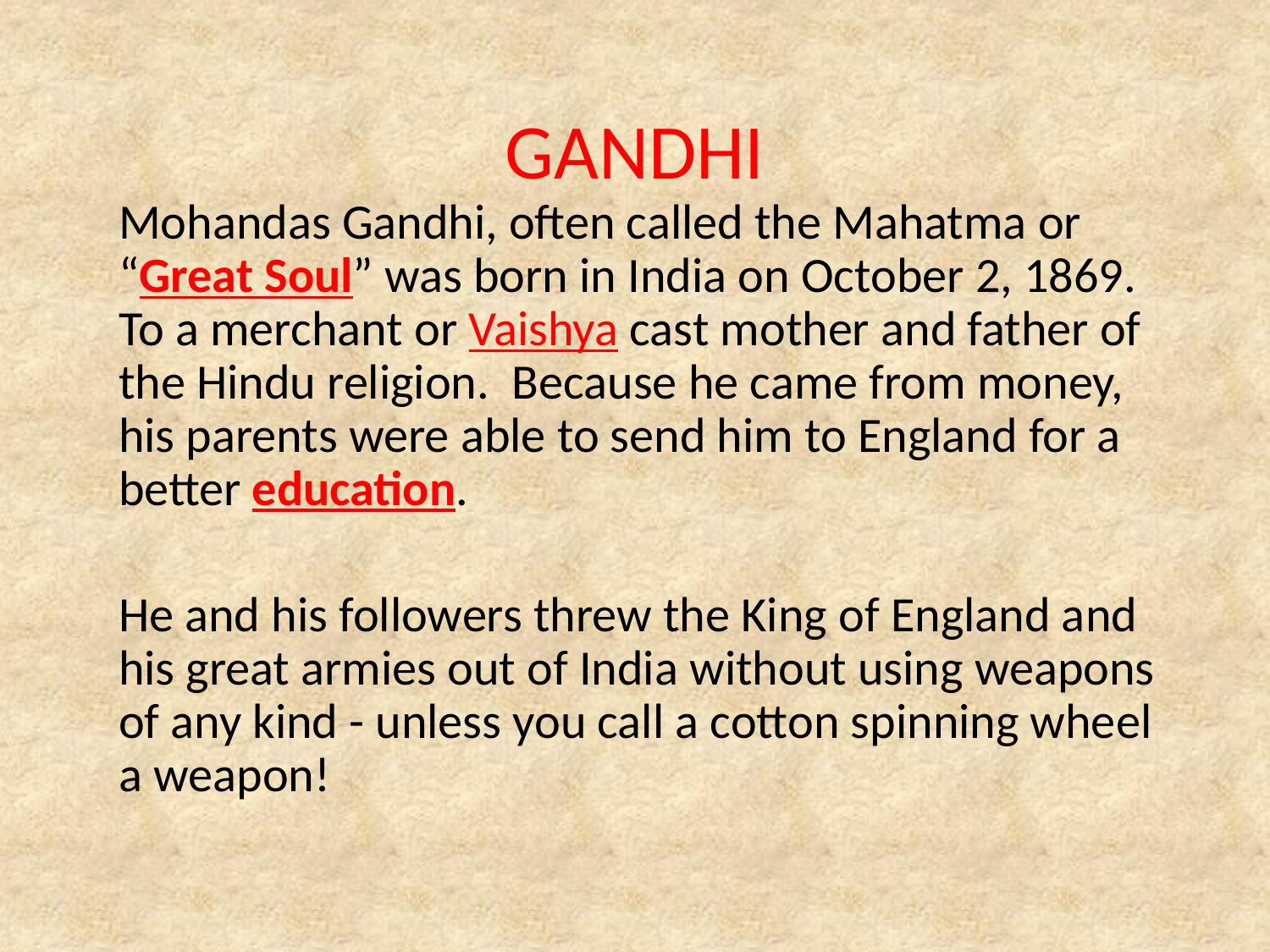

# GANDHI
Mohandas Gandhi, often called the Mahatma or “Great Soul” was born in India on October 2, 1869.  To a merchant or Vaishya cast mother and father of the Hindu religion.  Because he came from money, his parents were able to send him to England for a better education.

He and his followers threw the King of England and his great armies out of India without using weapons of any kind - unless you call a cotton spinning wheel a weapon!